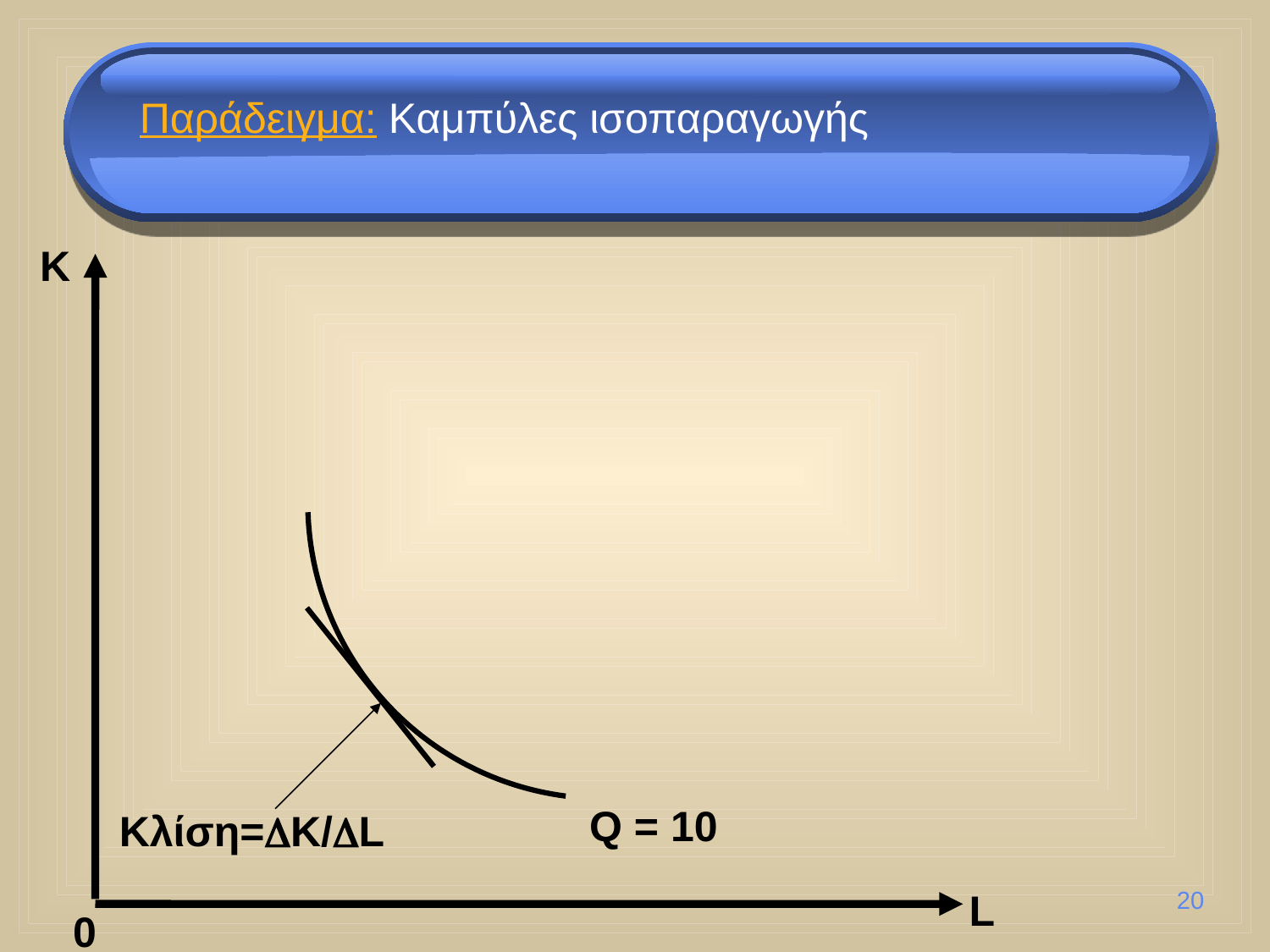

Παράδειγμα: Καμπύλες ισοπαραγωγής
K

Q = 10
Κλίση=ΔK/ΔL
20
L
0